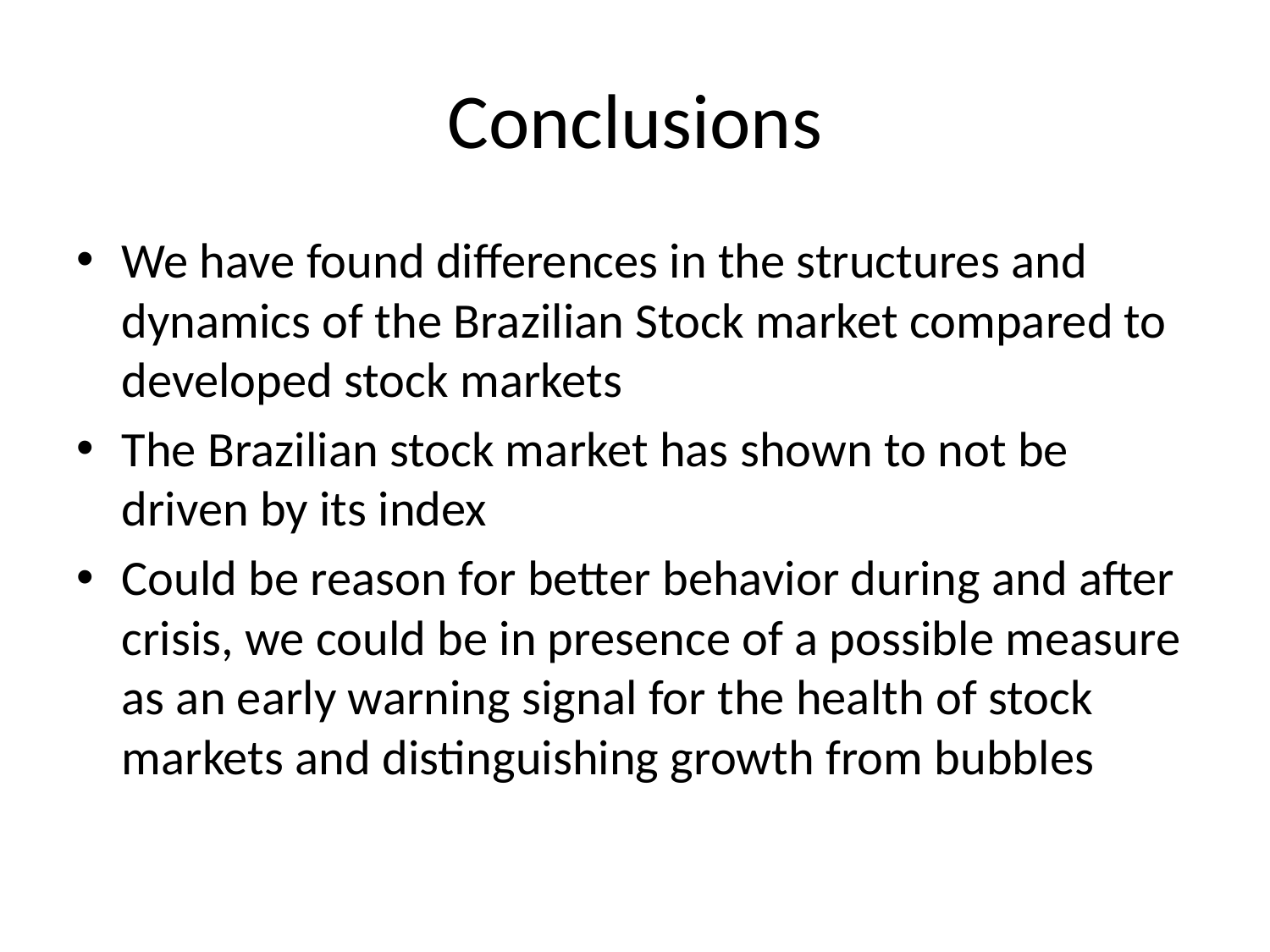

# Conclusions
We have found differences in the structures and dynamics of the Brazilian Stock market compared to developed stock markets
The Brazilian stock market has shown to not be driven by its index
Could be reason for better behavior during and after crisis, we could be in presence of a possible measure as an early warning signal for the health of stock markets and distinguishing growth from bubbles